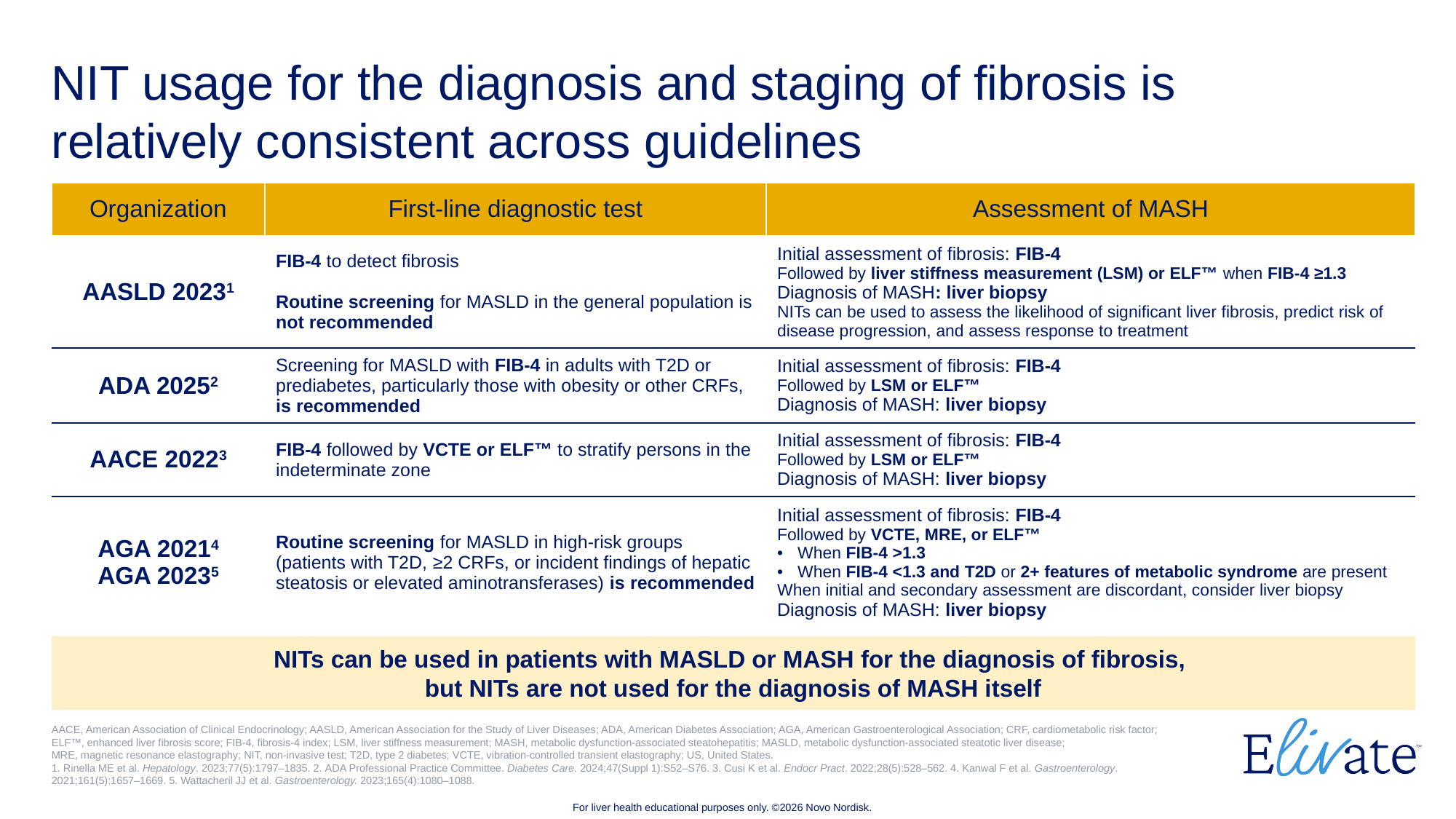

# NIT usage for the diagnosis and staging of fibrosis is relatively consistent across guidelines
| Organization | First-line diagnostic test | Assessment of MASH |
| --- | --- | --- |
| AASLD 20231 | FIB-4 to detect fibrosis Routine screening for MASLD in the general population is not recommended | Initial assessment of fibrosis: FIB-4 Followed by liver stiffness measurement (LSM) or ELF™ when FIB-4 ≥1.3 Diagnosis of MASH: liver biopsy NITs can be used to assess the likelihood of significant liver fibrosis, predict risk of disease progression, and assess response to treatment |
| ADA 20252 | Screening for MASLD with FIB-4 in adults with T2D or prediabetes, particularly those with obesity or other CRFs, is recommended | Initial assessment of fibrosis: FIB-4 Followed by LSM or ELF™ Diagnosis of MASH: liver biopsy |
| AACE 20223 | FIB-4 followed by VCTE or ELF™ to stratify persons in the indeterminate zone | Initial assessment of fibrosis: FIB-4 Followed by LSM or ELF™ Diagnosis of MASH: liver biopsy |
| AGA 20214 AGA 20235 | Routine screening for MASLD in high-risk groups (patients with T2D, ≥2 CRFs, or incident findings of hepatic steatosis or elevated aminotransferases) is recommended | Initial assessment of fibrosis: FIB-4 Followed by VCTE, MRE, or ELF™ When FIB-4 >1.3 When FIB-4 <1.3 and T2D or 2+ features of metabolic syndrome are present When initial and secondary assessment are discordant, consider liver biopsy Diagnosis of MASH: liver biopsy |
NITs can be used in patients with MASLD or MASH for the diagnosis of fibrosis,
but NITs are not used for the diagnosis of MASH itself
AACE, American Association of Clinical Endocrinology; AASLD, American Association for the Study of Liver Diseases; ADA, American Diabetes Association; AGA, American Gastroenterological Association; CRF, cardiometabolic risk factor; ELF™, enhanced liver fibrosis score; FIB-4, fibrosis-4 index; LSM, liver stiffness measurement; MASH, metabolic dysfunction-associated steatohepatitis; MASLD, metabolic dysfunction-associated steatotic liver disease;
MRE, magnetic resonance elastography; NIT, non-invasive test; T2D, type 2 diabetes; VCTE, vibration-controlled transient elastography; US, United States.
1. Rinella ME et al. Hepatology. 2023;77(5):1797–1835. 2. ADA Professional Practice Committee. Diabetes Care. 2024;47(Suppl 1):S52–S76. 3. Cusi K et al. Endocr Pract. 2022;28(5):528–562. 4. Kanwal F et al. Gastroenterology. 2021;161(5):1657‒1669. 5. Wattacheril JJ et al. Gastroenterology. 2023;165(4):1080–1088.